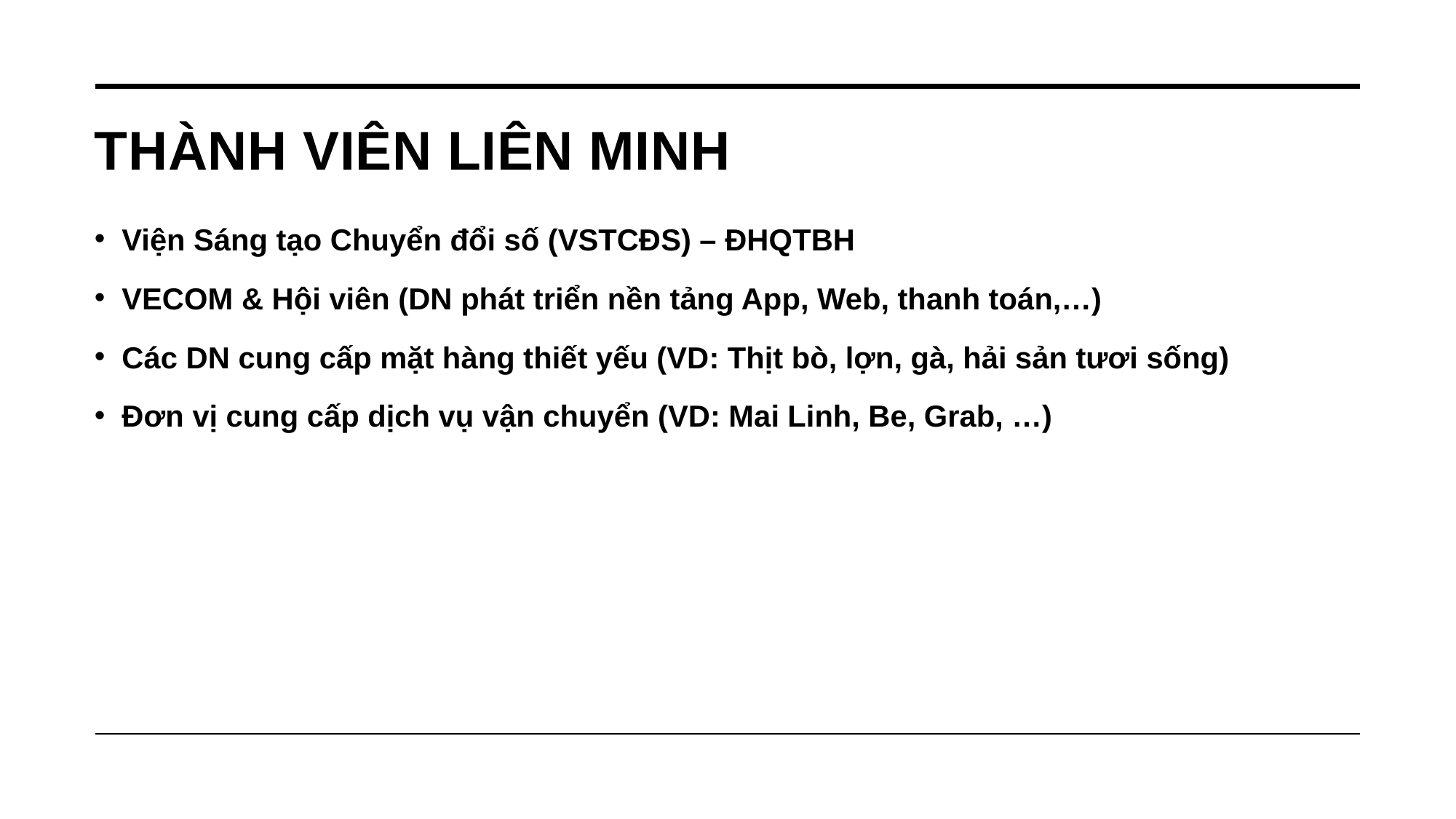

# Thành viên liên minh
Viện Sáng tạo Chuyển đổi số (VSTCĐS) – ĐHQTBH
VECOM & Hội viên (DN phát triển nền tảng App, Web, thanh toán,…)
Các DN cung cấp mặt hàng thiết yếu (VD: Thịt bò, lợn, gà, hải sản tươi sống)
Đơn vị cung cấp dịch vụ vận chuyển (VD: Mai Linh, Be, Grab, …)